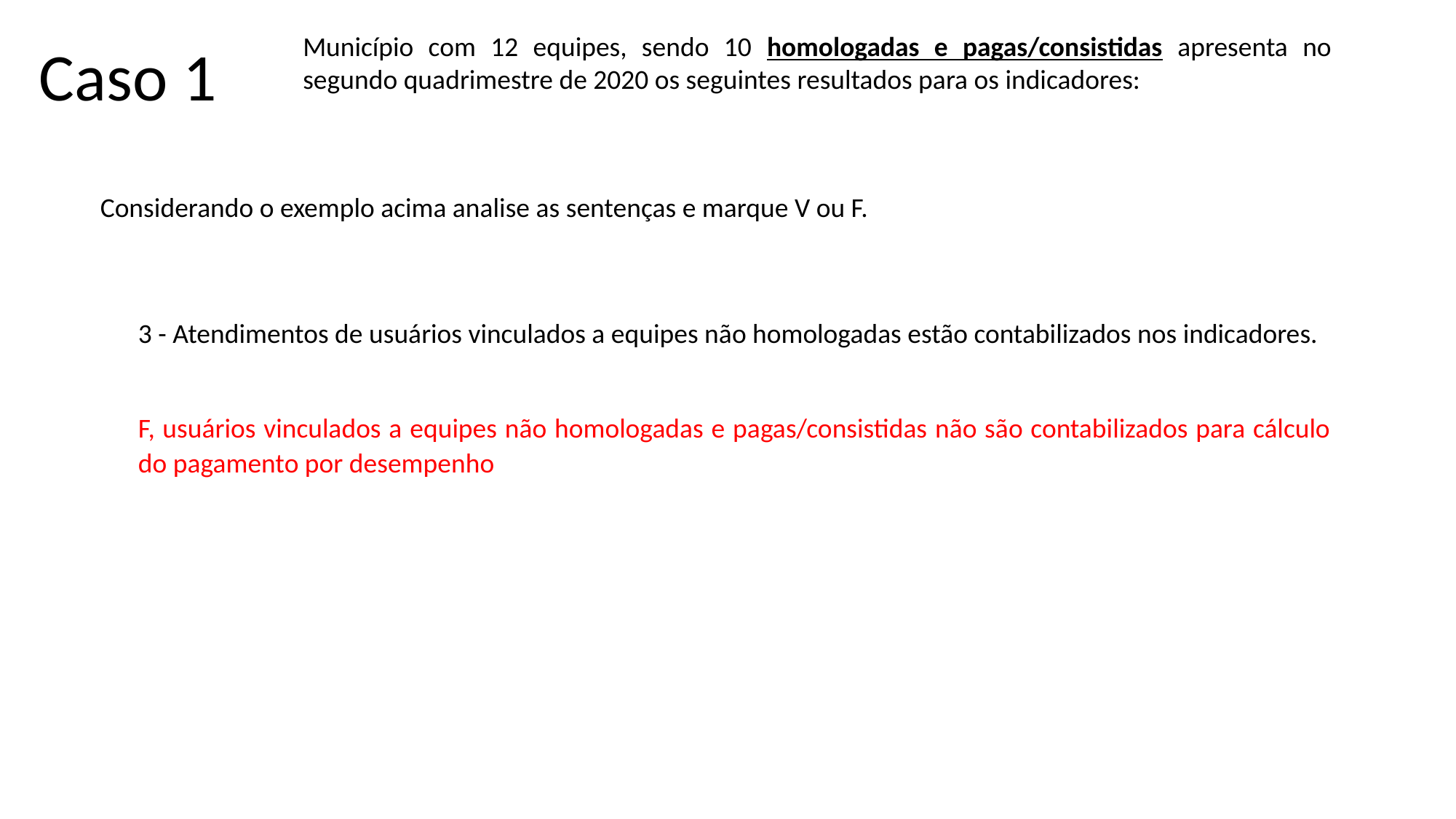

# Caso 1
Município com 12 equipes, sendo 10 homologadas e pagas/consistidas apresenta no segundo quadrimestre de 2020 os seguintes resultados para os indicadores:
Considerando o exemplo acima analise as sentenças e marque V ou F.
3 - Atendimentos de usuários vinculados a equipes não homologadas estão contabilizados nos indicadores.

F, usuários vinculados a equipes não homologadas e pagas/consistidas não são contabilizados para cálculo do pagamento por desempenho